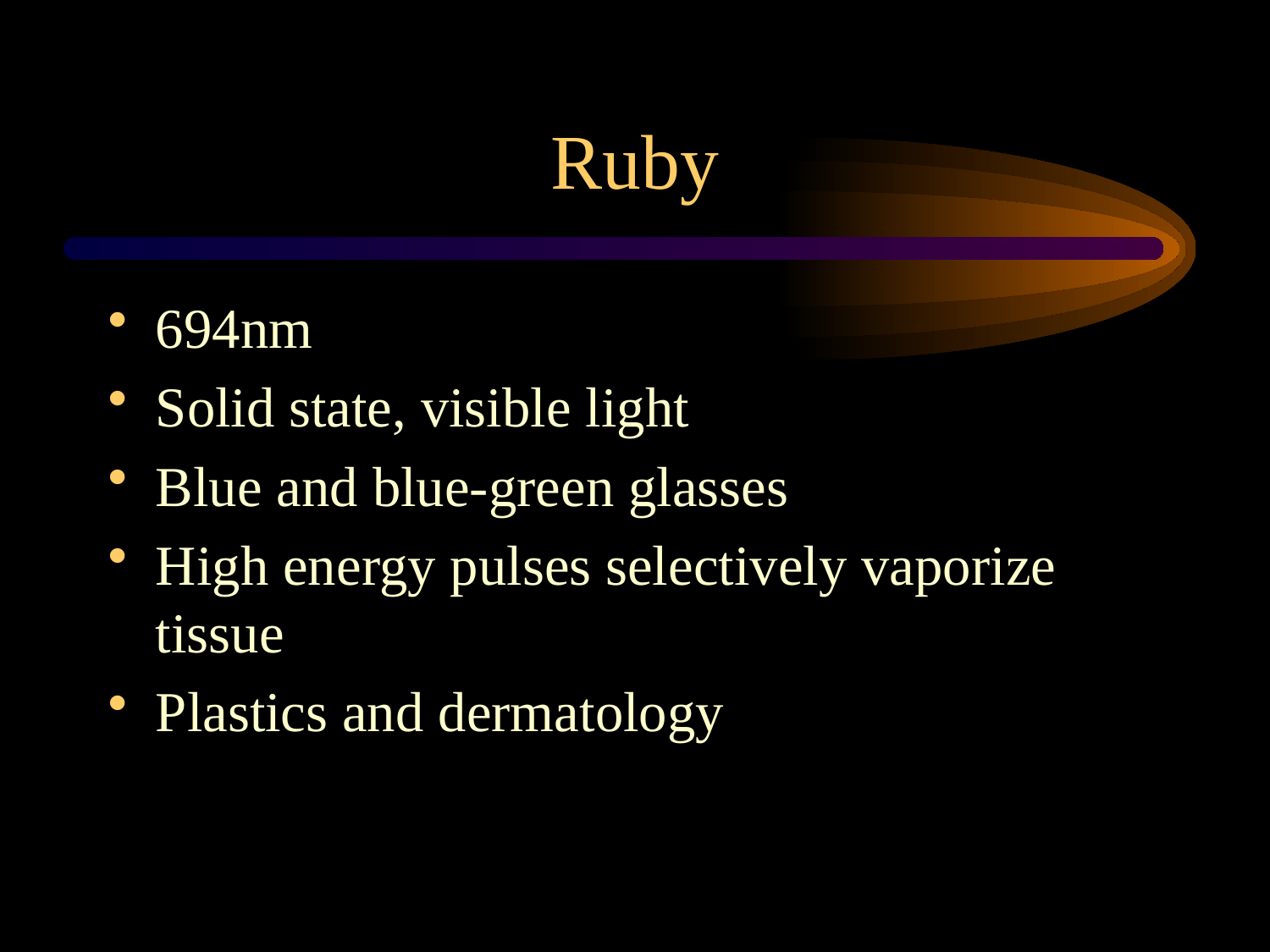

# Ruby
694nm
Solid state, visible light
Blue and blue-green glasses
High energy pulses selectively vaporize tissue
Plastics and dermatology